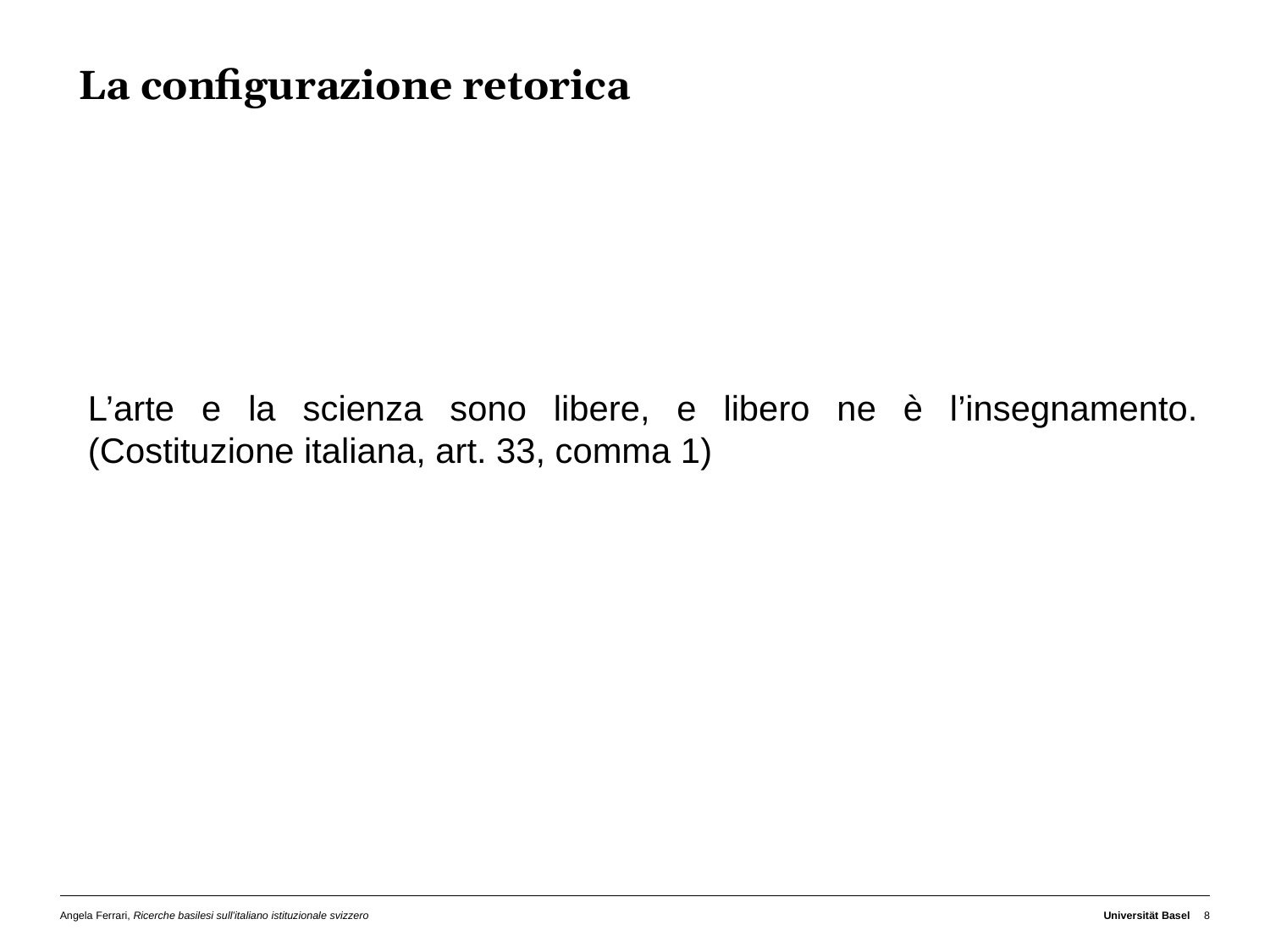

# La configurazione retorica
L’arte e la scienza sono libere, e libero ne è l’insegnamento. (Costituzione italiana, art. 33, comma 1)

Angela Ferrari, Ricerche basilesi sull’italiano istituzionale svizzero
Universität Basel
8